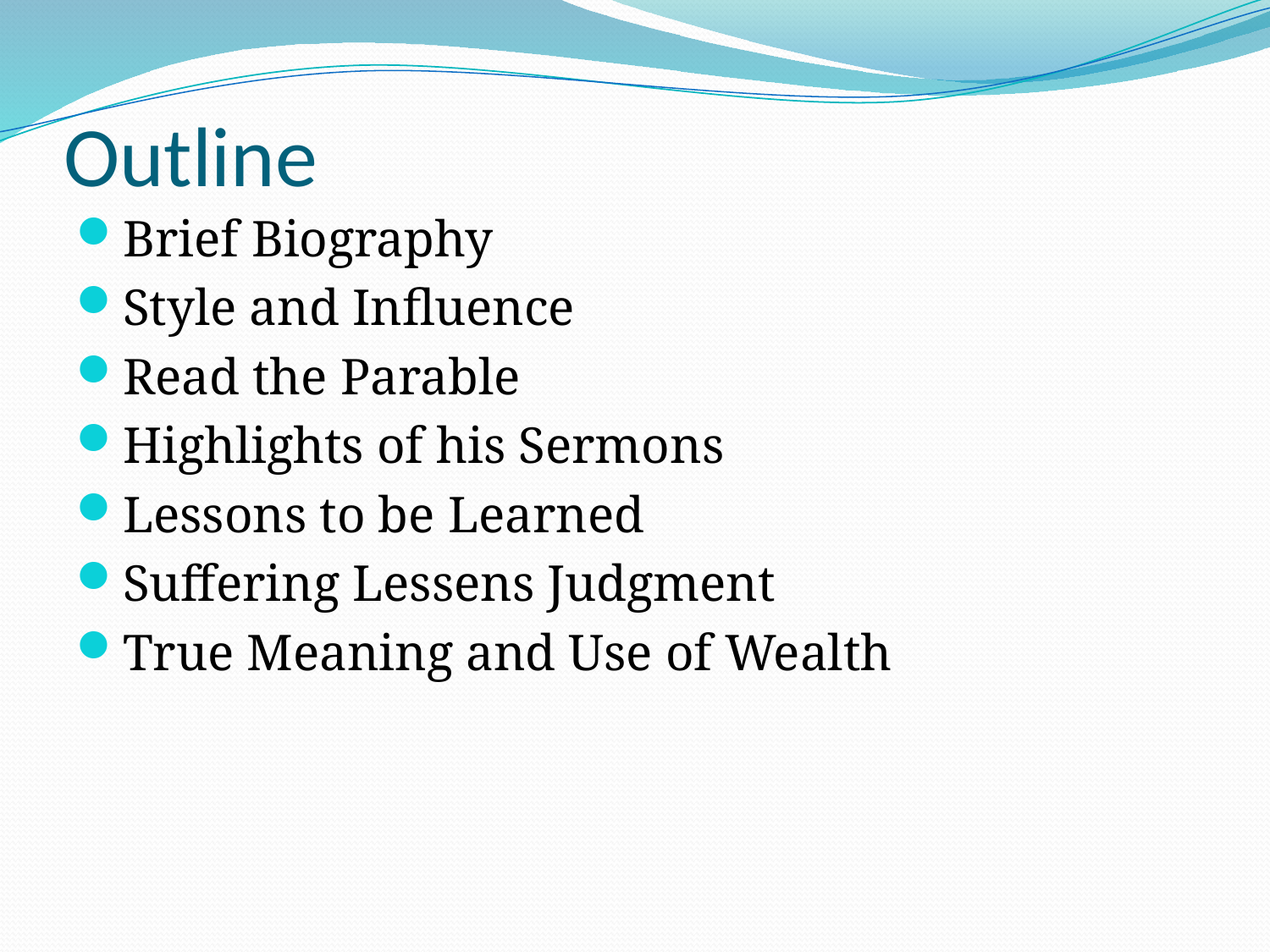

# Outline
Brief Biography
Style and Influence
Read the Parable
Highlights of his Sermons
Lessons to be Learned
Suffering Lessens Judgment
True Meaning and Use of Wealth